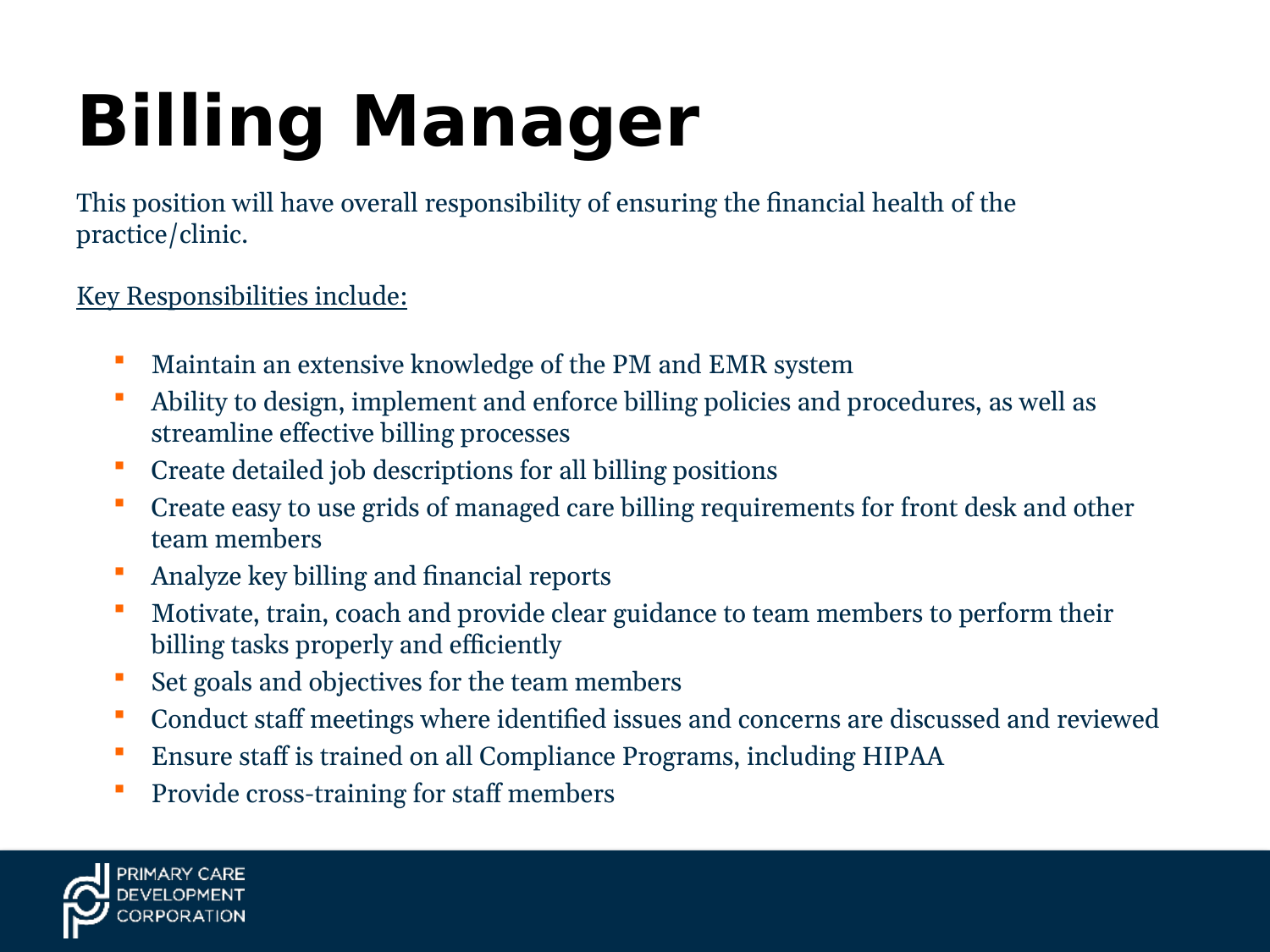

# Billing Manager
This position will have overall responsibility of ensuring the financial health of the practice/clinic.

Key Responsibilities include:

Maintain an extensive knowledge of the PM and EMR system
Ability to design, implement and enforce billing policies and procedures, as well as streamline effective billing processes
Create detailed job descriptions for all billing positions
Create easy to use grids of managed care billing requirements for front desk and other team members
Analyze key billing and financial reports
Motivate, train, coach and provide clear guidance to team members to perform their billing tasks properly and efficiently
Set goals and objectives for the team members
Conduct staff meetings where identified issues and concerns are discussed and reviewed
Ensure staff is trained on all Compliance Programs, including HIPAA
Provide cross-training for staff members